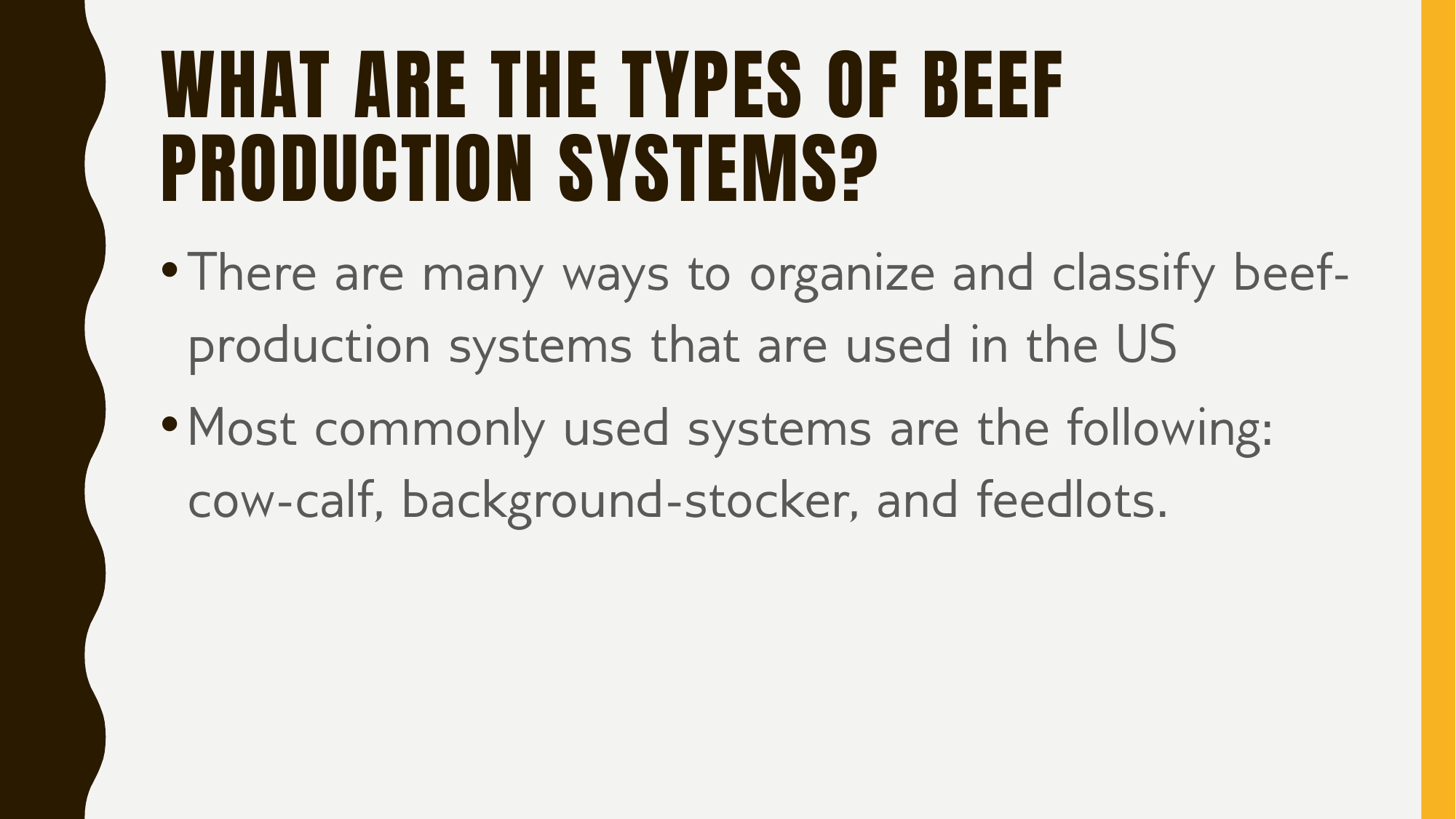

# What are the types of beef production systems?
There are many ways to organize and classify beef-production systems that are used in the US
Most commonly used systems are the following: cow-calf, background-stocker, and feedlots.